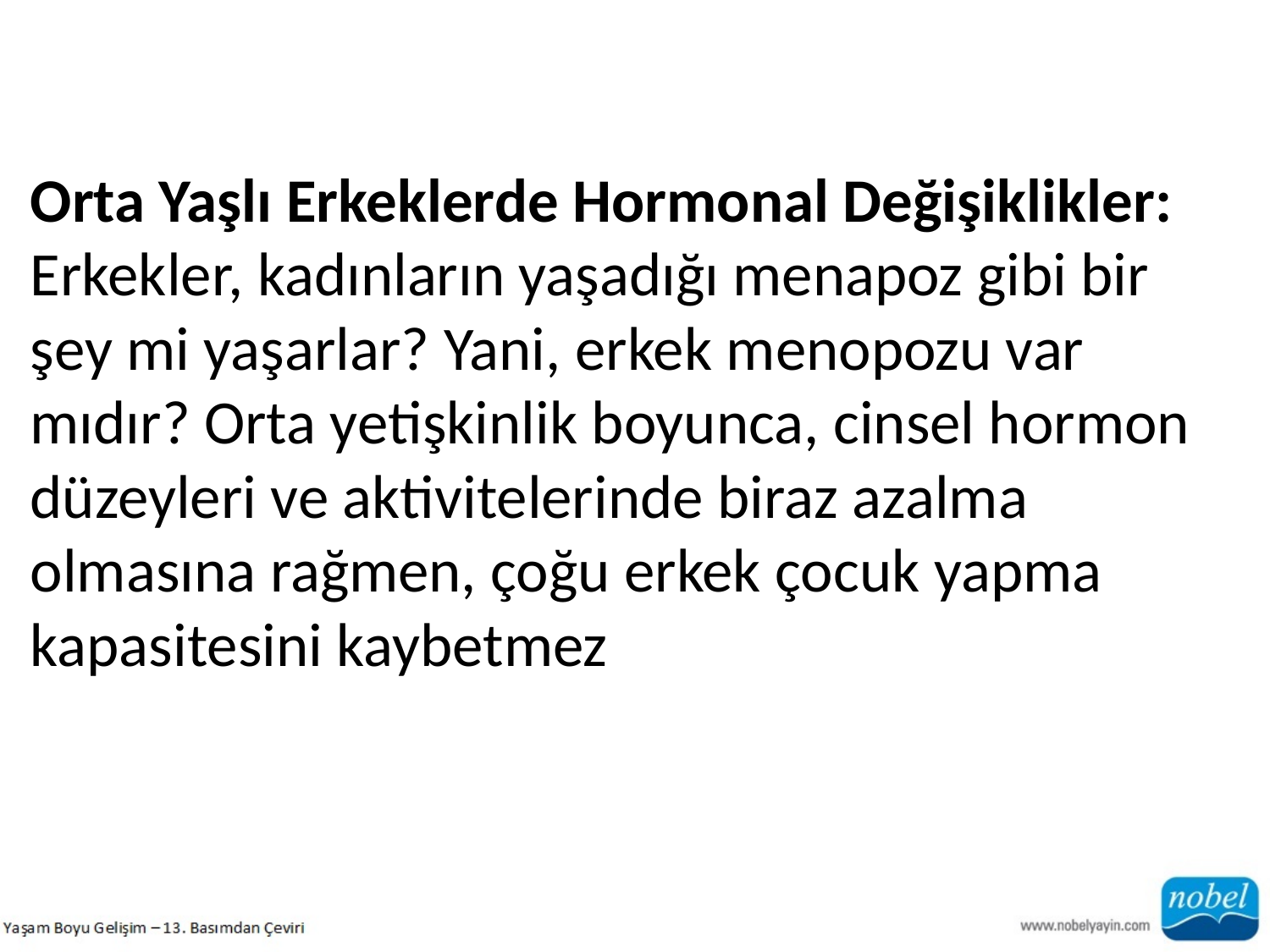

Orta Yaşlı Erkeklerde Hormonal Değişiklikler: Erkekler, kadınların yaşadığı menapoz gibi bir şey mi yaşarlar? Yani, erkek menopozu var mıdır? Orta yetişkinlik boyunca, cinsel hormon düzeyleri ve aktivitelerinde biraz azalma olmasına rağmen, çoğu erkek çocuk yapma kapasitesini kaybetmez